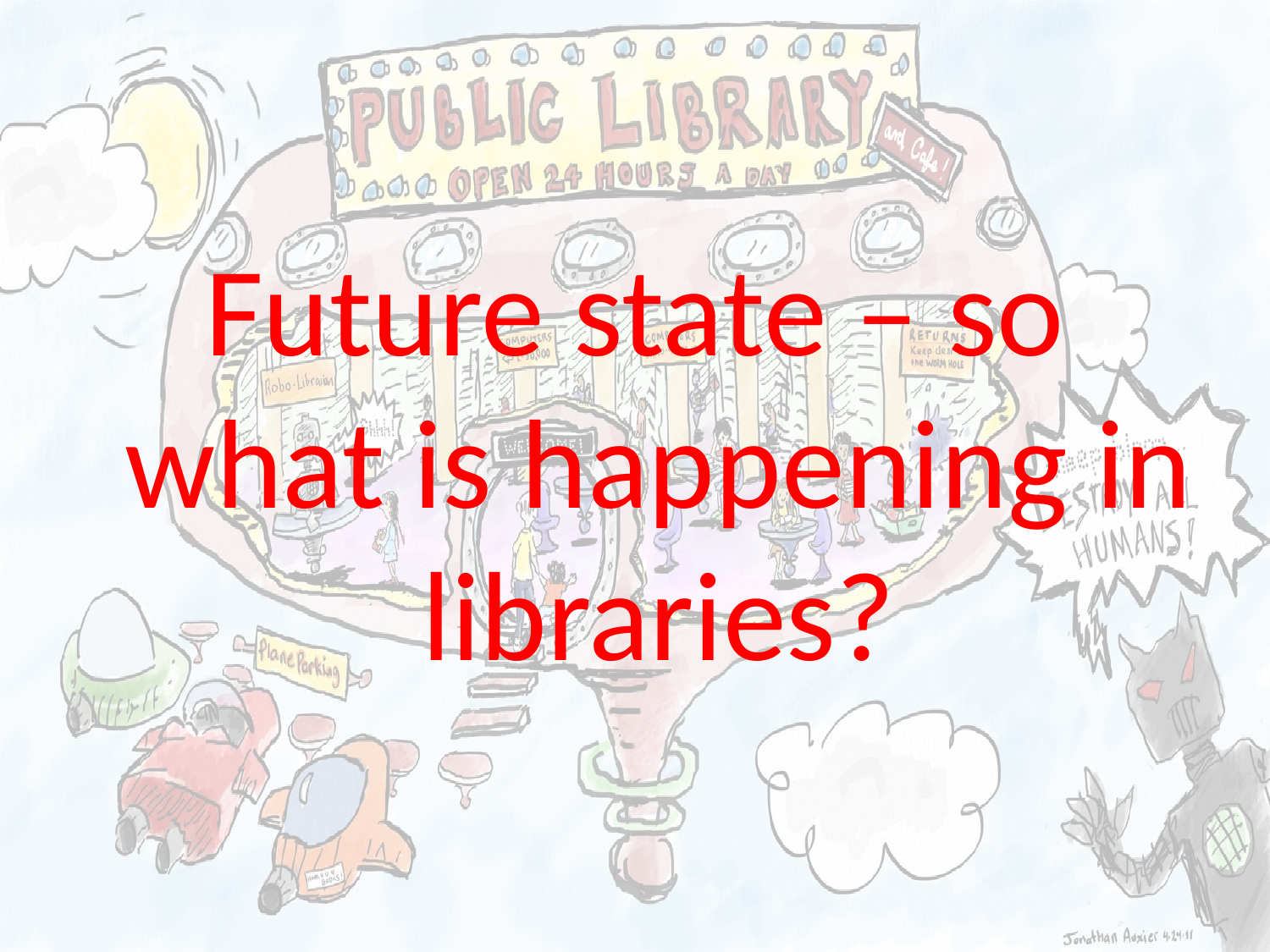

Future state – so what is happening in libraries?